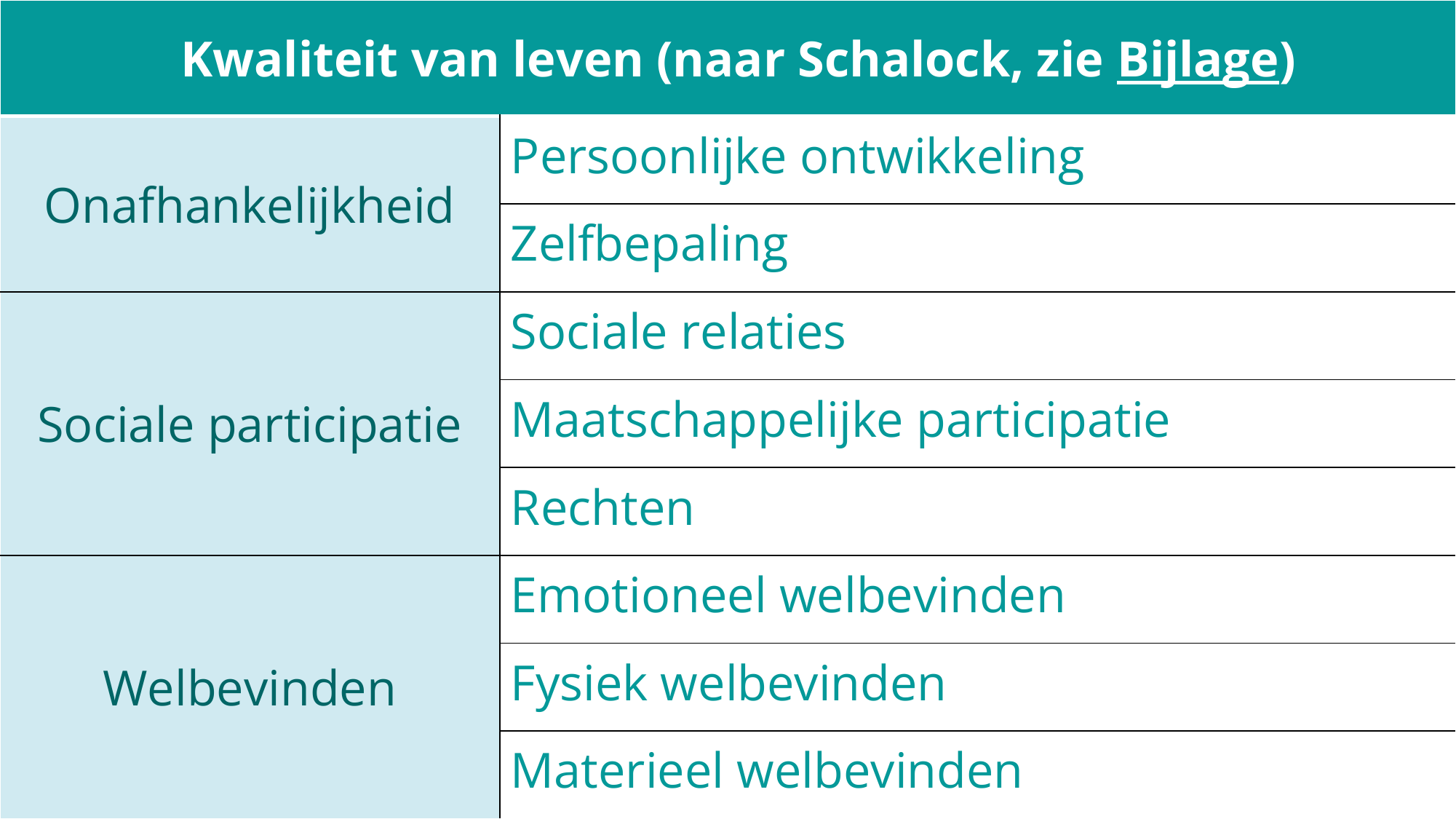

| Kwaliteit van leven (naar Schalock, zie Bijlage) |  |
| --- | --- |
| Onafhankelijkheid | Persoonlijke ontwikkeling |
|  | Zelfbepaling |
| Sociale participatie | Sociale relaties |
|  | Maatschappelijke participatie |
|  | Rechten |
| Welbevinden | Emotioneel welbevinden |
|  | Fysiek welbevinden |
|  | Materieel welbevinden |
29